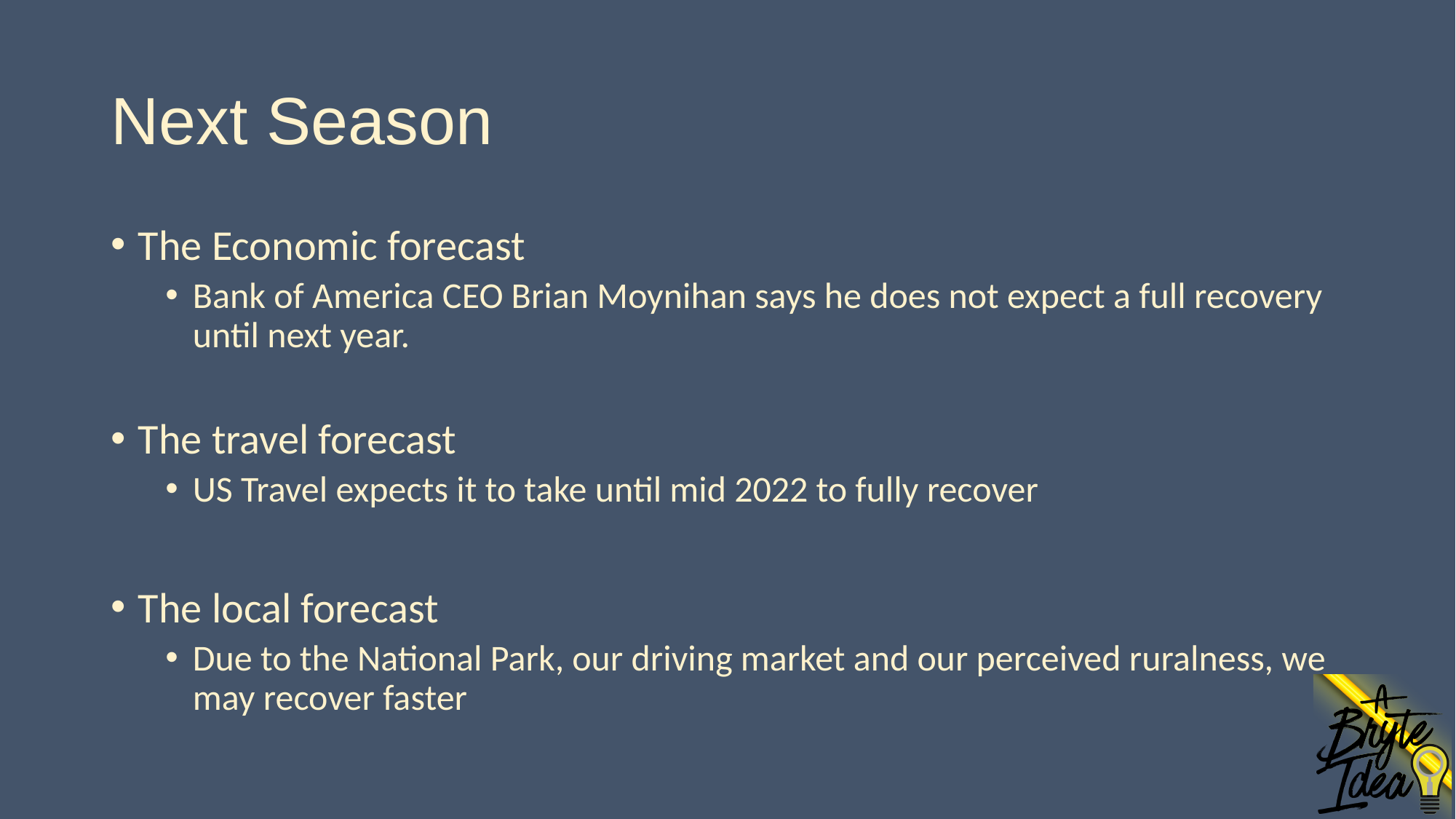

# Next Season
The Economic forecast
Bank of America CEO Brian Moynihan says he does not expect a full recovery until next year.

The travel forecast
US Travel expects it to take until mid 2022 to fully recover

The local forecast
Due to the National Park, our driving market and our perceived ruralness, we may recover faster